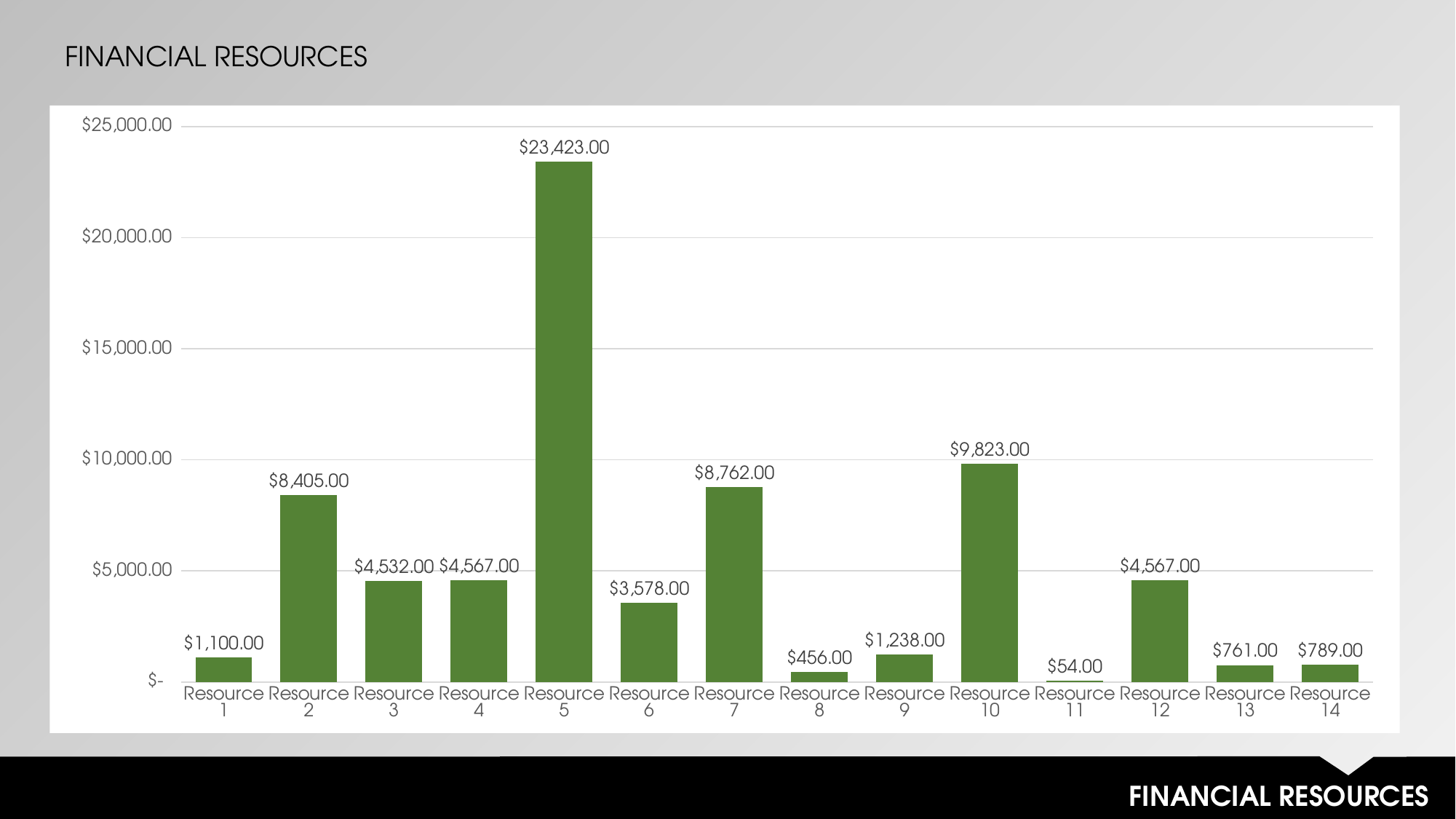

FINANCIAL RESOURCES

### Chart

| Category | # of DAYS |
|---|---|
| Resource 1 | 1100.0 |
| Resource 2 | 8405.0 |
| Resource 3 | 4532.0 |
| Resource 4 | 4567.0 |
| Resource 5 | 23423.0 |
| Resource 6 | 3578.0 |
| Resource 7 | 8762.0 |
| Resource 8 | 456.0 |
| Resource 9 | 1238.0 |
| Resource 10 | 9823.0 |
| Resource 11 | 54.0 |
| Resource 12 | 4567.0 |
| Resource 13 | 761.0 |
| Resource 14 | 789.0 |
FINANCIAL RESOURCES